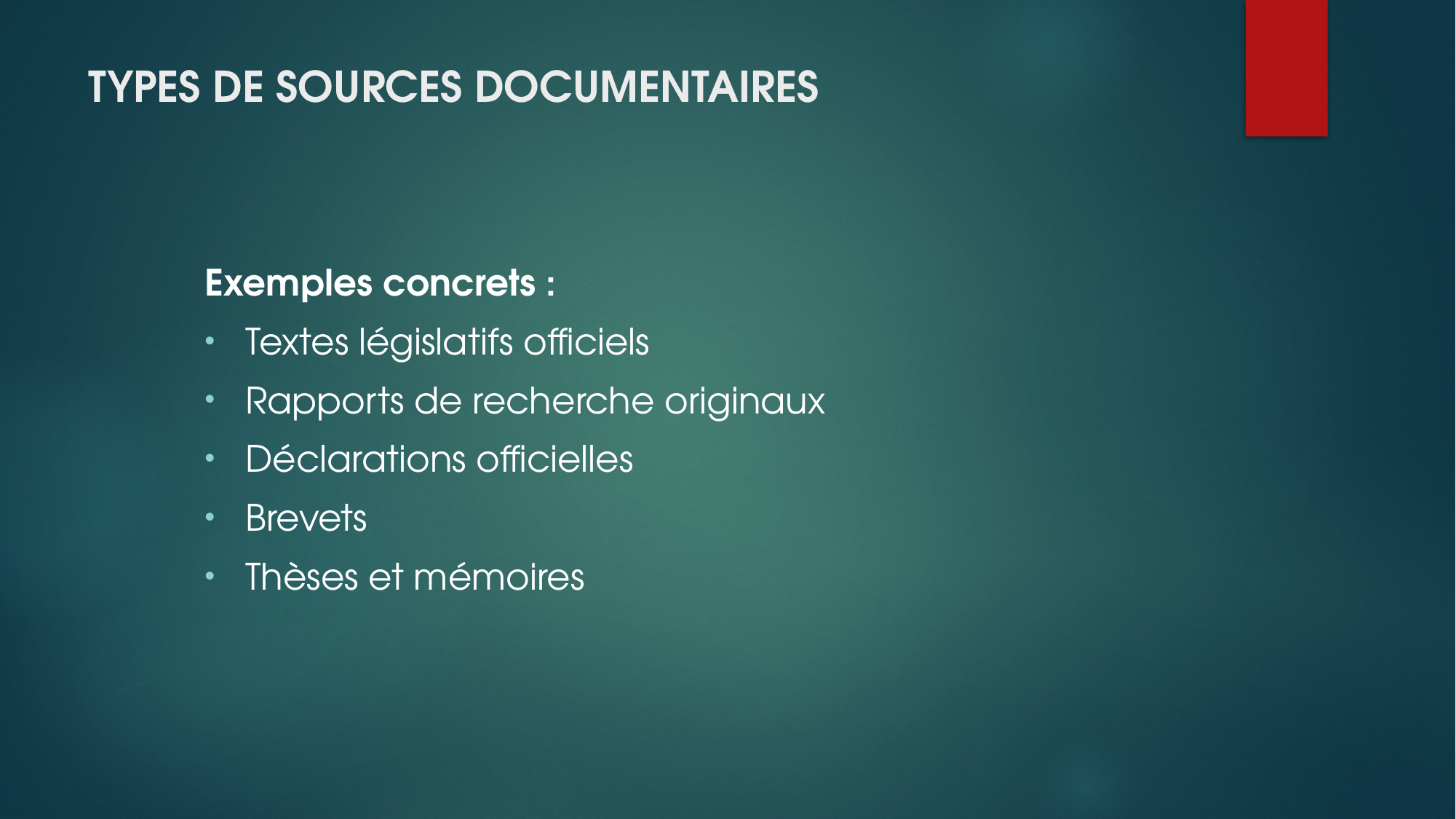

# TYPES DE SOURCES DOCUMENTAIRES
Exemples concrets :
Textes législatifs officiels
Rapports de recherche originaux
Déclarations officielles
Brevets
Thèses et mémoires